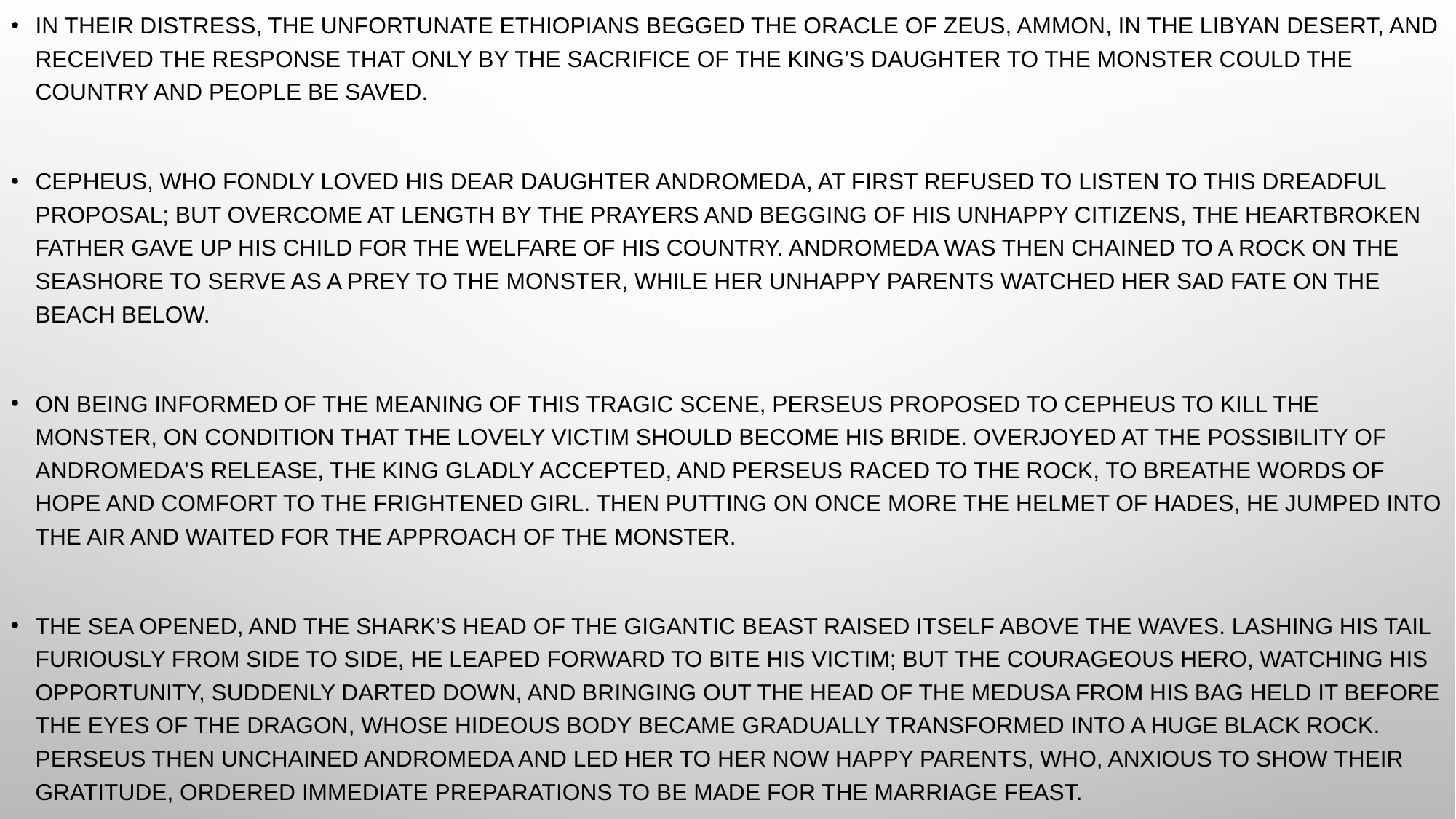

In their distress, the unfortunate Ethiopians begged the oracle of Zeus, Ammon, in the Libyan desert, and received the response that only by the sacrifice of the king’s daughter to the monster could the country and people be saved.

Cepheus, who fondly loved his dear daughter Andromeda, at first refused to listen to this dreadful proposal; but overcome at length by the prayers and begging of his unhappy citizens, the heartbroken father gave up his child for the welfare of his country. Andromeda was then chained to a rock on the seashore to serve as a prey to the monster, while her unhappy parents watched her sad fate on the beach below.

On being informed of the meaning of this tragic scene, Perseus proposed to Cepheus to kill the monster, on condition that the lovely victim should become his bride. Overjoyed at the possibility of Andromeda’s release, the king gladly accepted, and Perseus raced to the rock, to breathe words of hope and comfort to the frightened girl. Then putting on once more the helmet of Hades, he jumped into the air and waited for the approach of the monster.

The sea opened, and the shark’s head of the gigantic beast raised itself above the waves. Lashing his tail furiously from side to side, he leaped forward to bite his victim; but the courageous hero, watching his opportunity, suddenly darted down, and bringing out the head of the Medusa from his bag held it before the eyes of the dragon, whose hideous body became gradually transformed into a huge black rock. Perseus then unchained Andromeda and led her to her now happy parents, who, anxious to show their gratitude, ordered immediate preparations to be made for the marriage feast.